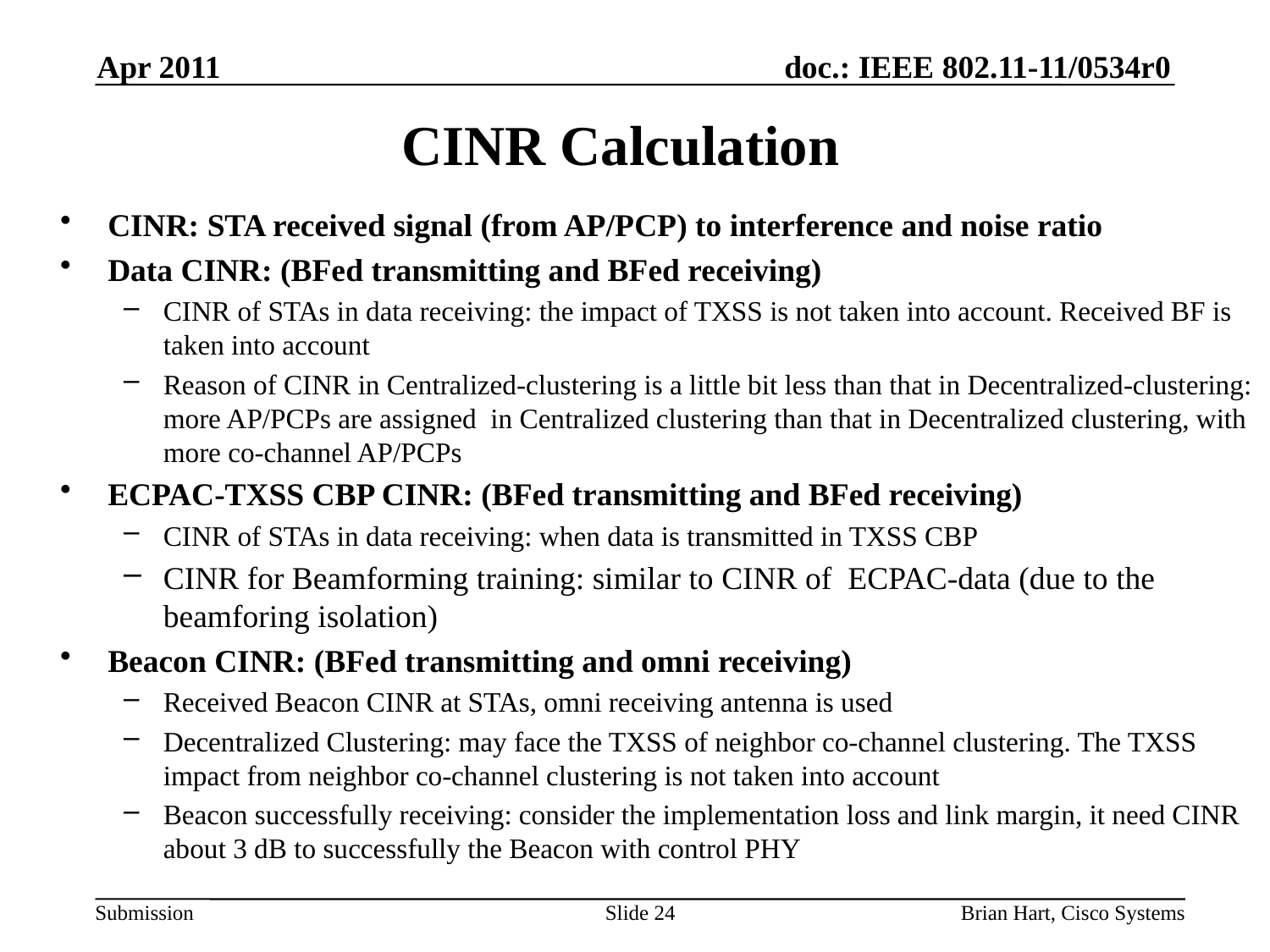

Apr 2011
# CINR Calculation
CINR: STA received signal (from AP/PCP) to interference and noise ratio
Data CINR: (BFed transmitting and BFed receiving)
CINR of STAs in data receiving: the impact of TXSS is not taken into account. Received BF is taken into account
Reason of CINR in Centralized-clustering is a little bit less than that in Decentralized-clustering: more AP/PCPs are assigned  in Centralized clustering than that in Decentralized clustering, with more co-channel AP/PCPs
ECPAC-TXSS CBP CINR: (BFed transmitting and BFed receiving)
CINR of STAs in data receiving: when data is transmitted in TXSS CBP
CINR for Beamforming training: similar to CINR of  ECPAC-data (due to the beamforing isolation)
Beacon CINR: (BFed transmitting and omni receiving)
Received Beacon CINR at STAs, omni receiving antenna is used
Decentralized Clustering: may face the TXSS of neighbor co-channel clustering. The TXSS impact from neighbor co-channel clustering is not taken into account
Beacon successfully receiving: consider the implementation loss and link margin, it need CINR about 3 dB to successfully the Beacon with control PHY
Slide 24
Brian Hart, Cisco Systems